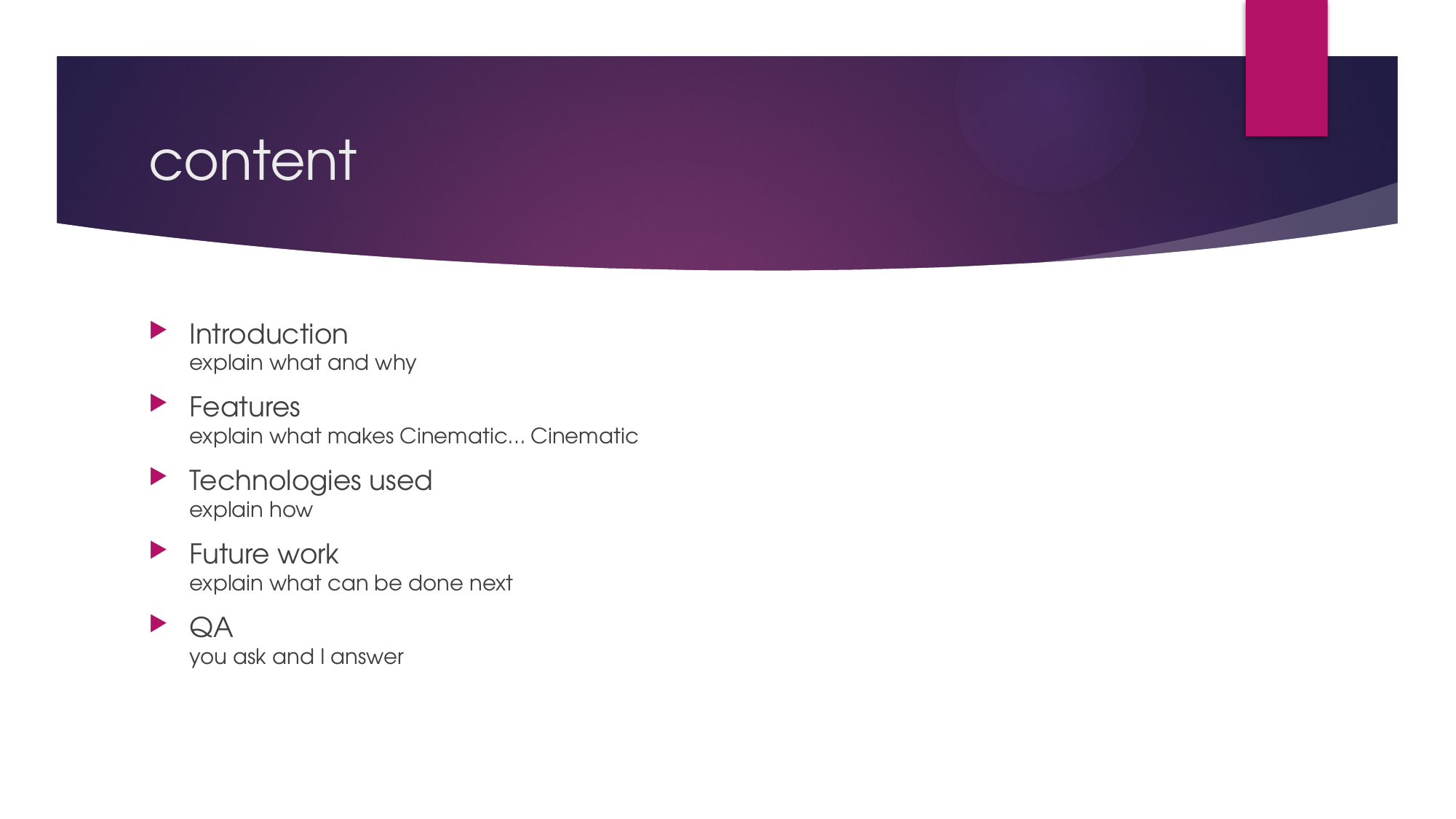

# content
Introduction
explain what and why
Features
explain what makes Cinematic… Cinematic
Technologies used
explain how
Future work
explain what can be done next
QA
you ask and I answer